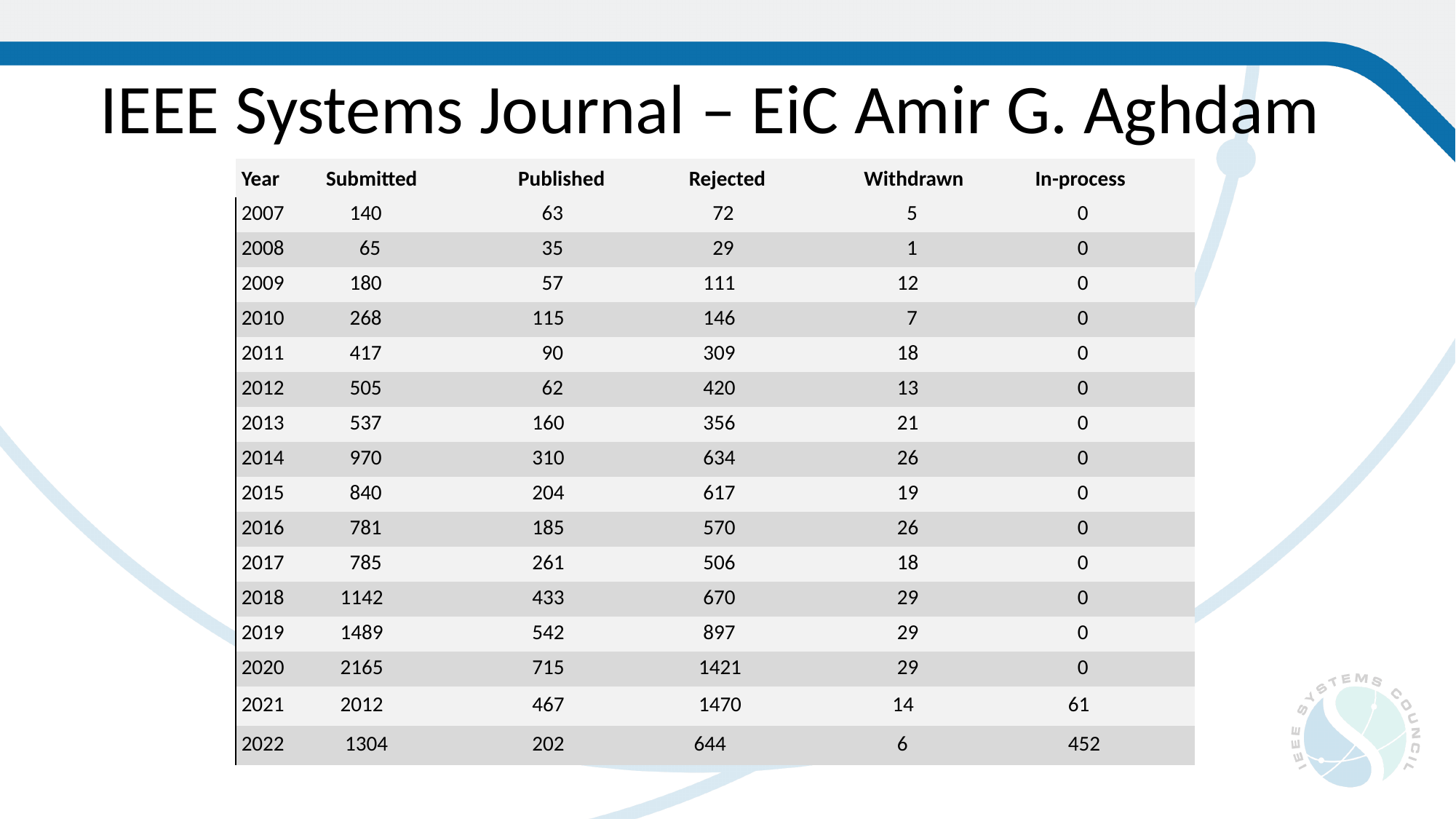

# IEEE Systems Journal – EiC Amir G. Aghdam
| Year | Submitted | Published | Rejected | Withdrawn | In-process |
| --- | --- | --- | --- | --- | --- |
| 2007 | 140 | 63 | 72 | 5 | 0 |
| 2008 | 65 | 35 | 29 | 1 | 0 |
| 2009 | 180 | 57 | 111 | 12 | 0 |
| 2010 | 268 | 115 | 146 | 7 | 0 |
| 2011 | 417 | 90 | 309 | 18 | 0 |
| 2012 | 505 | 62 | 420 | 13 | 0 |
| 2013 | 537 | 160 | 356 | 21 | 0 |
| 2014 | 970 | 310 | 634 | 26 | 0 |
| 2015 | 840 | 204 | 617 | 19 | 0 |
| 2016 | 781 | 185 | 570 | 26 | 0 |
| 2017 | 785 | 261 | 506 | 18 | 0 |
| 2018 | 1142 | 433 | 670 | 29 | 0 |
| 2019 | 1489 | 542 | 897 | 29 | 0 |
| 2020 | 2165 | 715 | 1421 | 29 | 0 |
| 2021 | 2012 | 467 | 1470 | 14 | 61 |
| 2022 | 1304 | 202 | 644 | 6 | 452 |